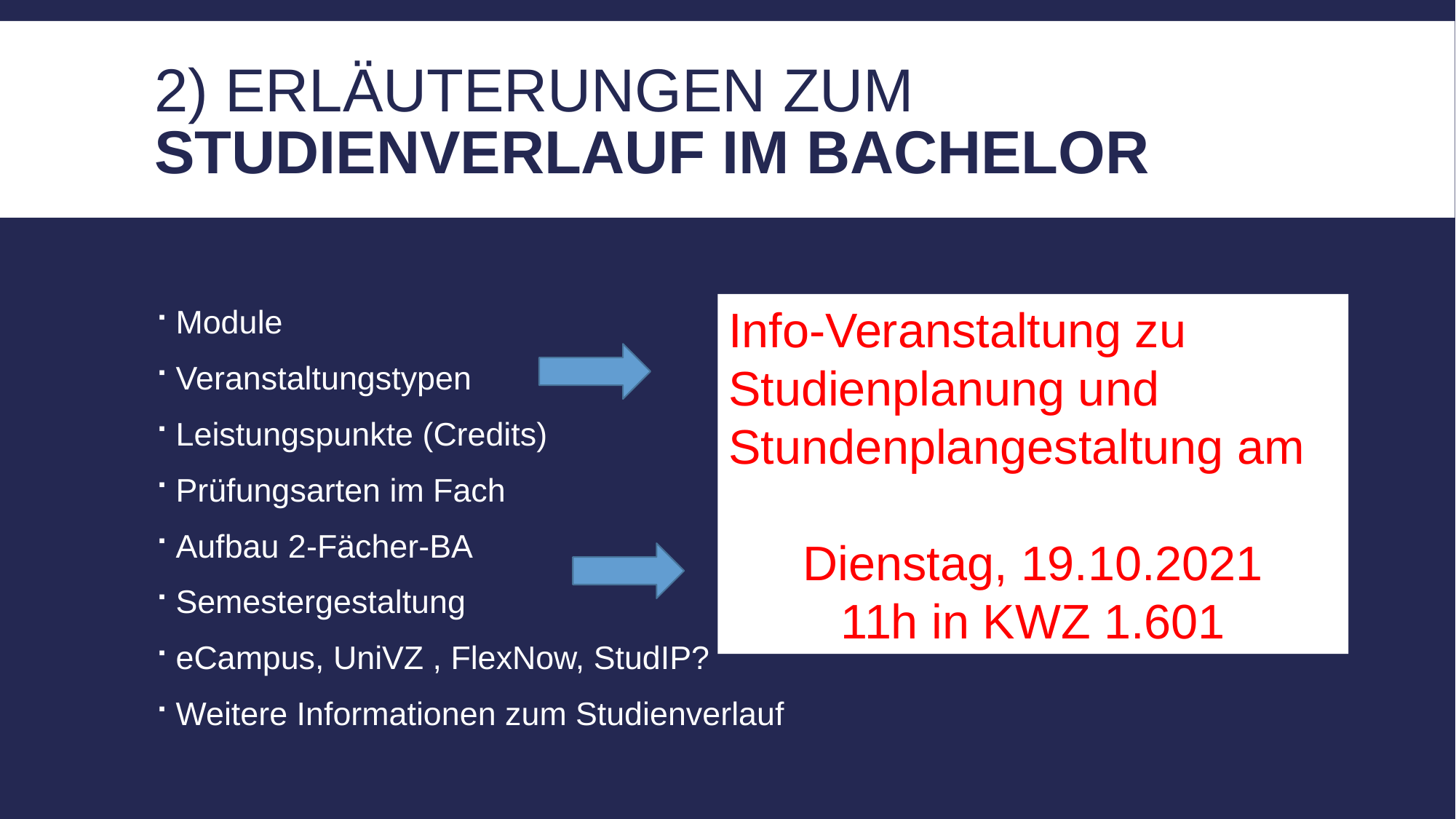

# 2) ERLÄUTERUNGEN ZUM 			STUDIENVERLAUF IM BACHELOR

Module
Veranstaltungstypen
Leistungspunkte (Credits)
Prüfungsarten im Fach
Aufbau 2-Fächer-BA
Semestergestaltung
eCampus, UniVZ , FlexNow, StudIP?
Weitere Informationen zum Studienverlauf
Info-Veranstaltung zu Studienplanung und Stundenplangestaltung am

Dienstag, 19.10.2021
11h in KWZ 1.601